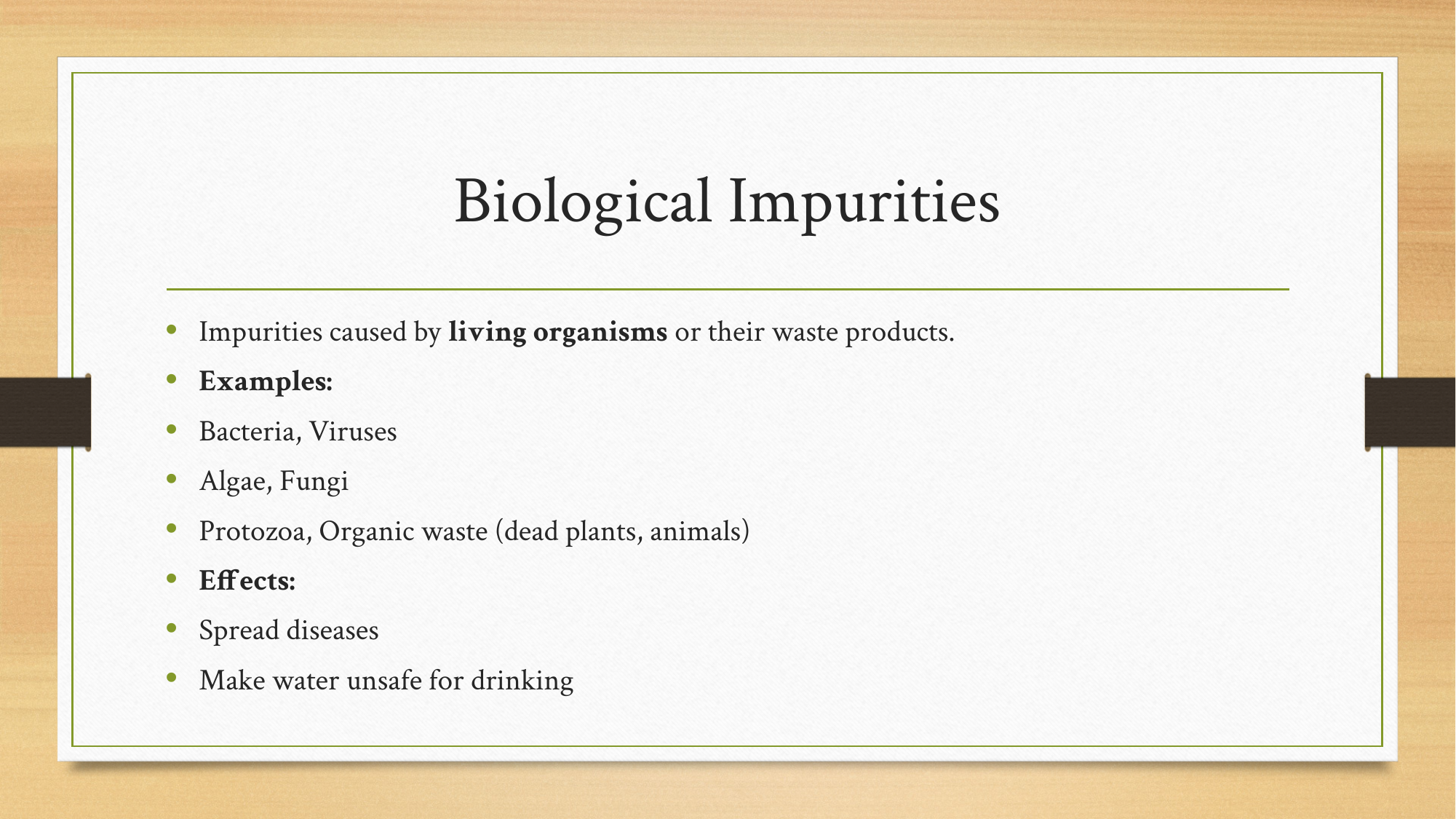

# Biological Impurities
Impurities caused by living organisms or their waste products.
Examples:
Bacteria, Viruses
Algae, Fungi
Protozoa, Organic waste (dead plants, animals)
Effects:
Spread diseases
Make water unsafe for drinking